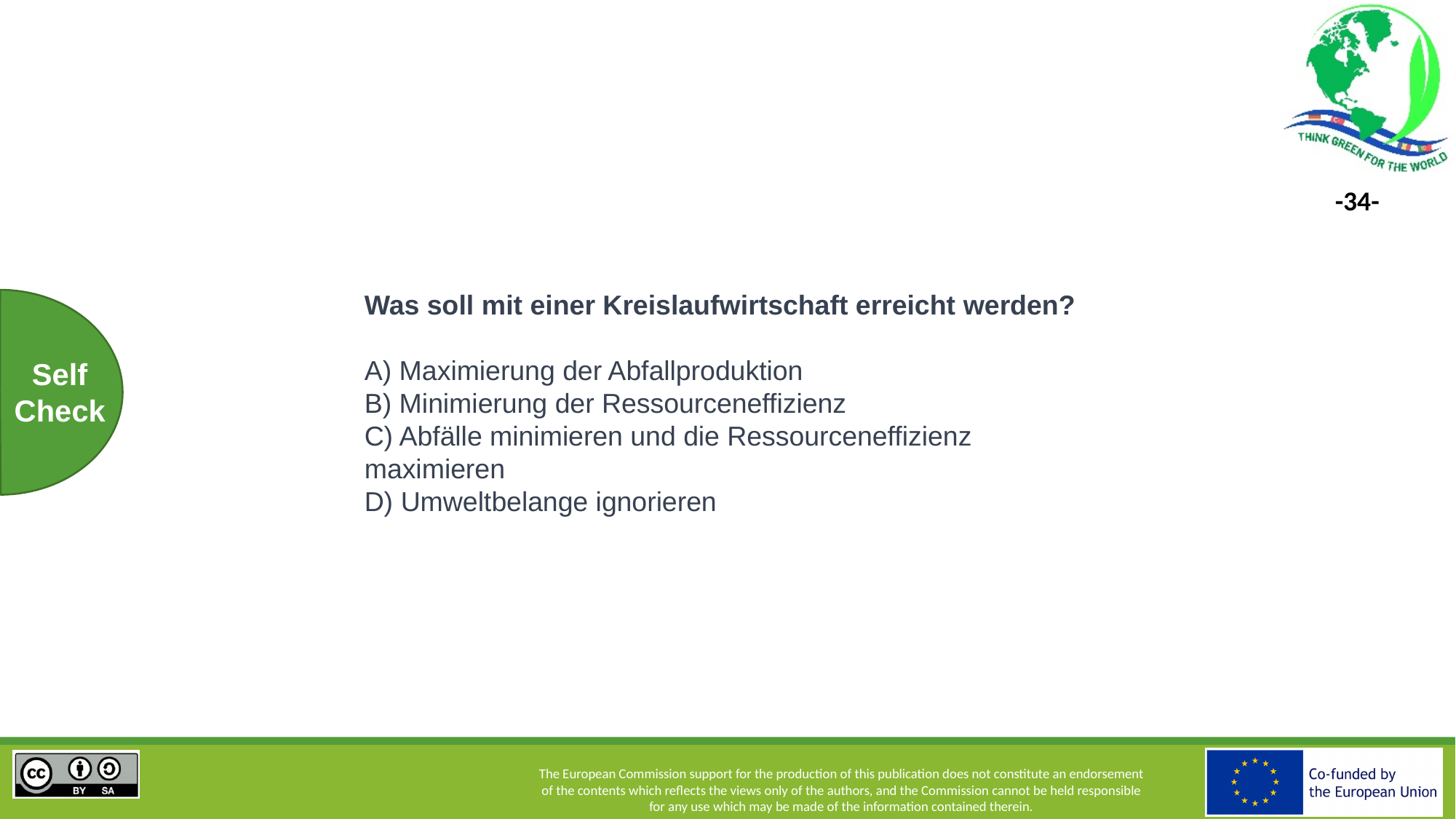

Was soll mit einer Kreislaufwirtschaft erreicht werden?

A) Maximierung der Abfallproduktion
B) Minimierung der Ressourceneffizienz
C) Abfälle minimieren und die Ressourceneffizienz maximieren
D) Umweltbelange ignorieren

Self
Check